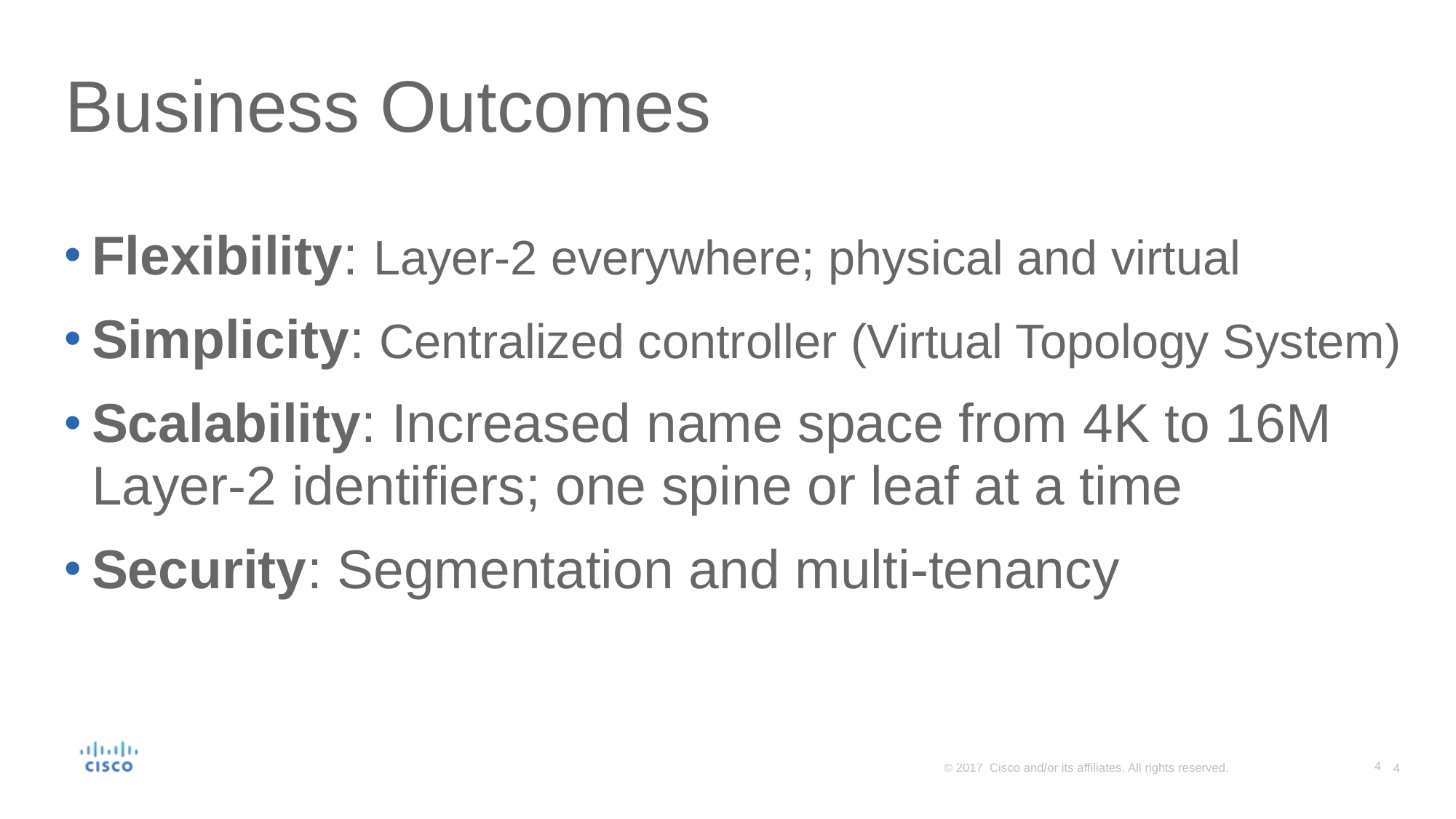

Business Outcomes

Flexibility: Layer-2 everywhere; physical and virtual
Simplicity: Centralized controller (Virtual Topology System)
Scalability: Increased name space from 4K to 16M Layer-2 identifiers; one spine or leaf at a time
Security: Segmentation and multi-tenancy
4